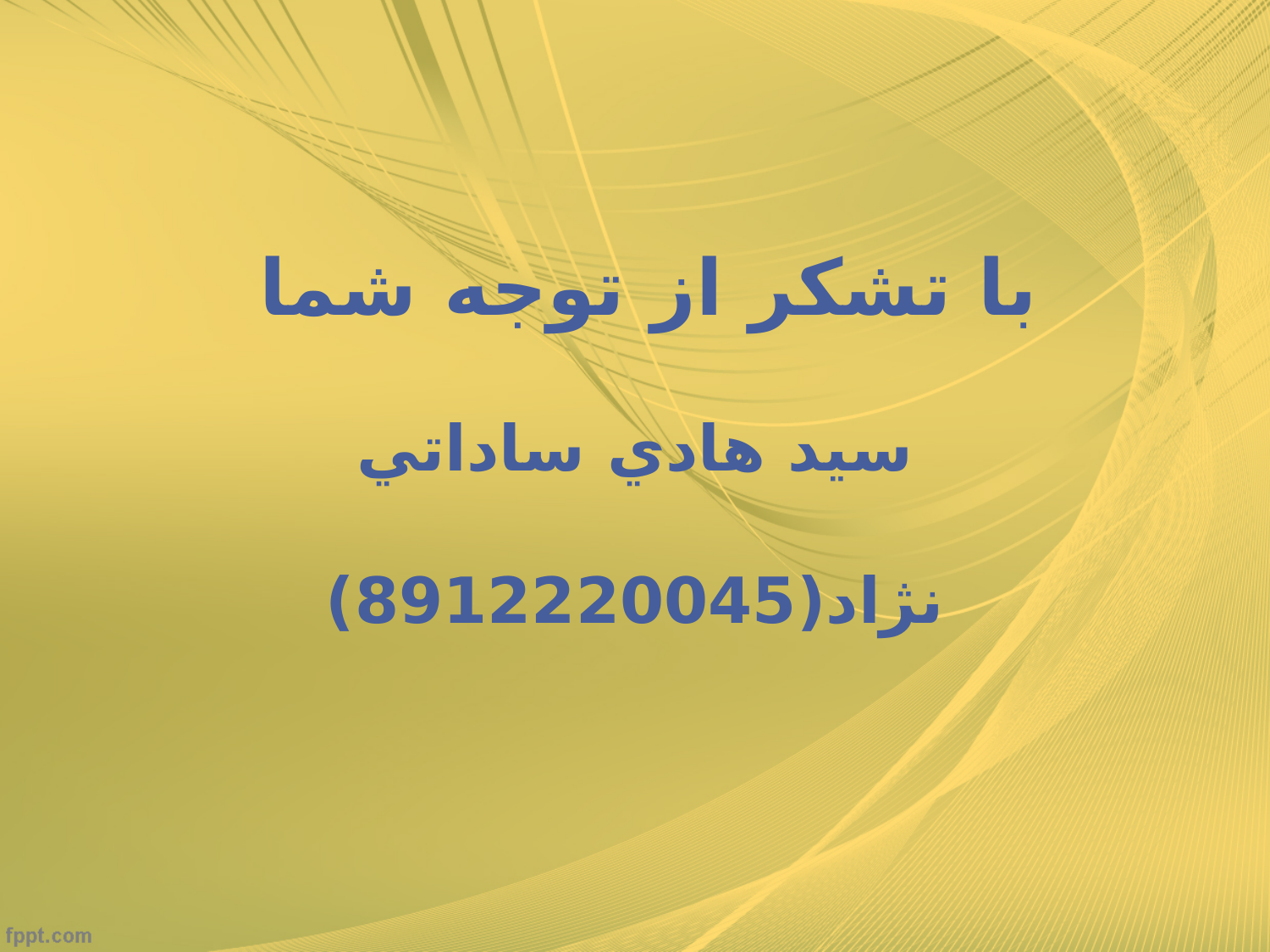

# با تشكر از توجه شما سيد هادي ساداتي نژاد(8912220045)